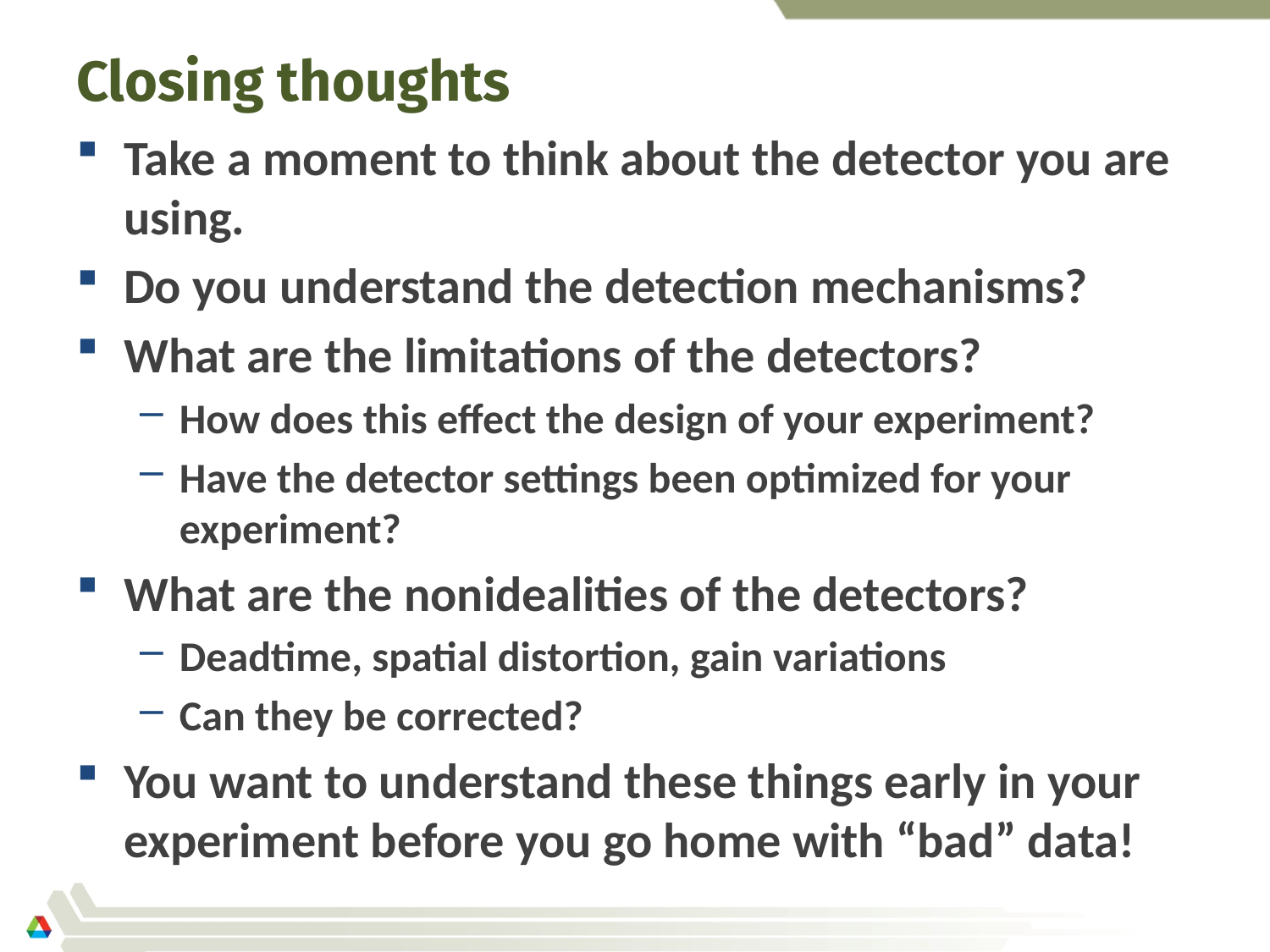

# Closing thoughts
Take a moment to think about the detector you are using.
Do you understand the detection mechanisms?
What are the limitations of the detectors?
How does this effect the design of your experiment?
Have the detector settings been optimized for your experiment?
What are the nonidealities of the detectors?
Deadtime, spatial distortion, gain variations
Can they be corrected?
You want to understand these things early in your experiment before you go home with “bad” data!